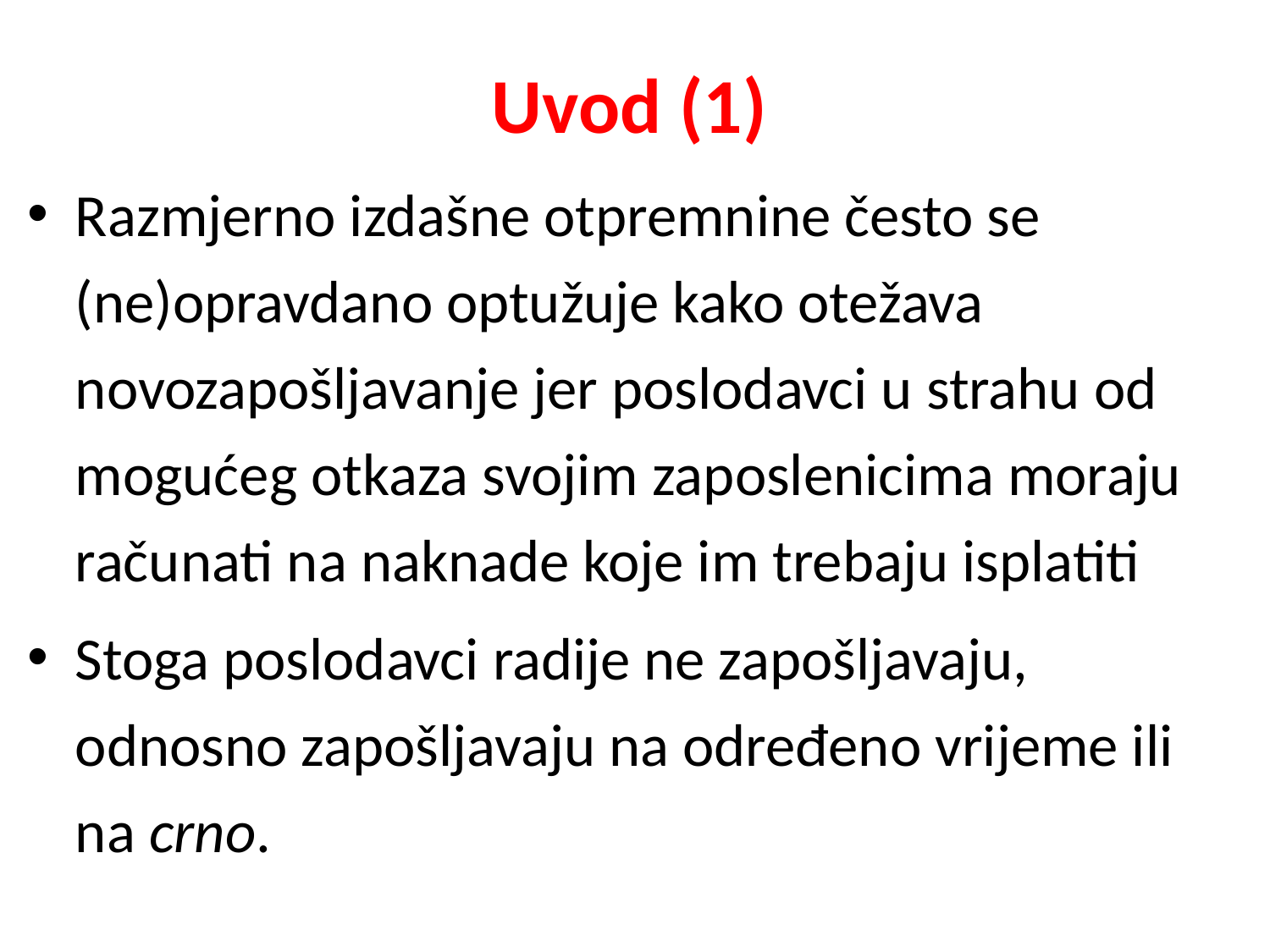

# Uvod (1)
Razmjerno izdašne otpremnine često se (ne)opravdano optužuje kako otežava novozapošljavanje jer poslodavci u strahu od mogućeg otkaza svojim zaposlenicima moraju računati na naknade koje im trebaju isplatiti
Stoga poslodavci radije ne zapošljavaju, odnosno zapošljavaju na određeno vrijeme ili na crno.